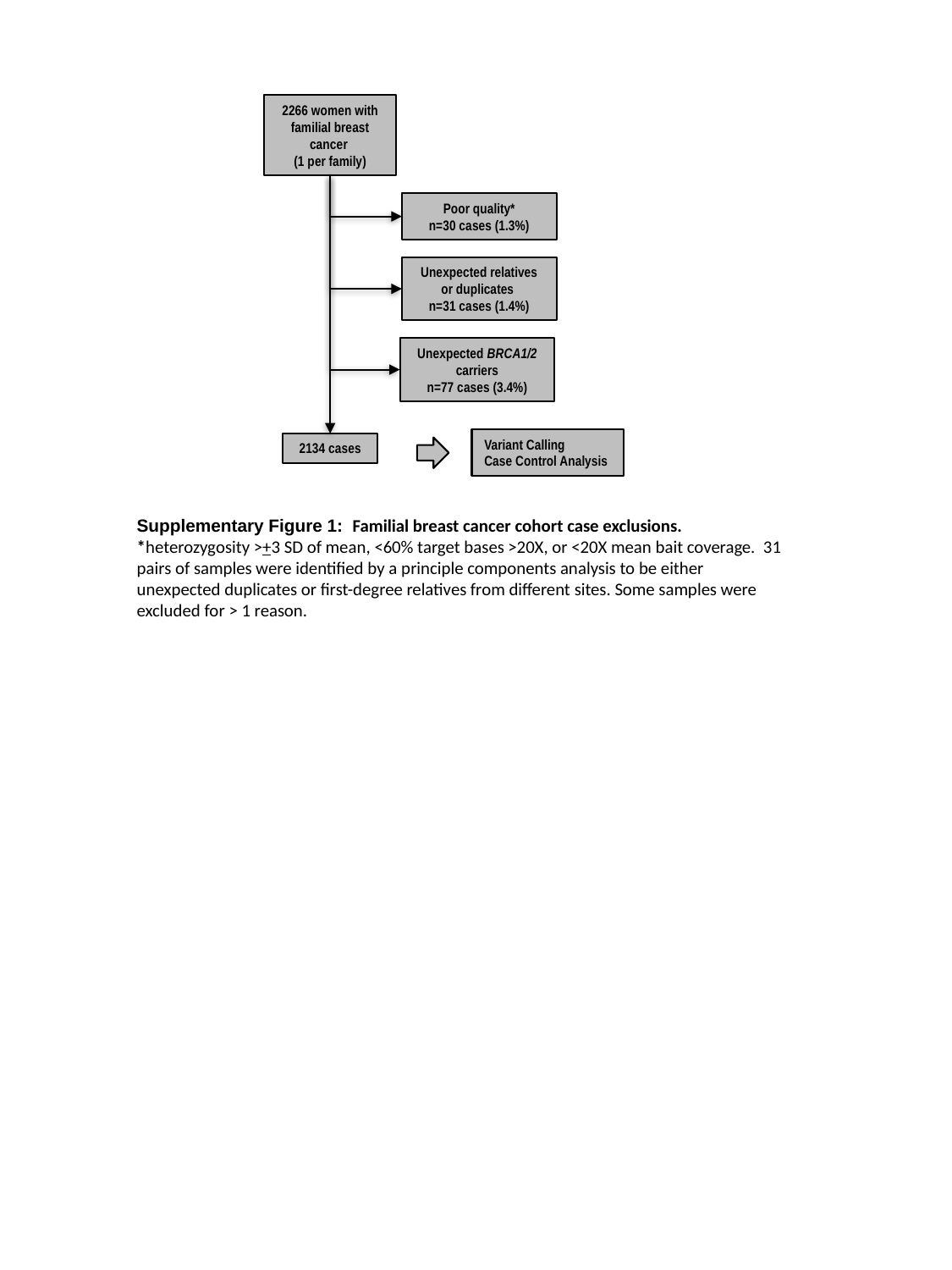

2266 women with familial breast cancer
(1 per family)
Poor quality*
n=30 cases (1.3%)
Unexpected relatives or duplicates
n=31 cases (1.4%)
Unexpected BRCA1/2 carriers
n=77 cases (3.4%)
Variant Calling
Case Control Analysis
2134 cases

Supplementary Figure 1:  Familial breast cancer cohort case exclusions. *heterozygosity >+3 SD of mean, <60% target bases >20X, or <20X mean bait coverage.  31 pairs of samples were identified by a principle components analysis to be either unexpected duplicates or first-degree relatives from different sites. Some samples were excluded for > 1 reason.